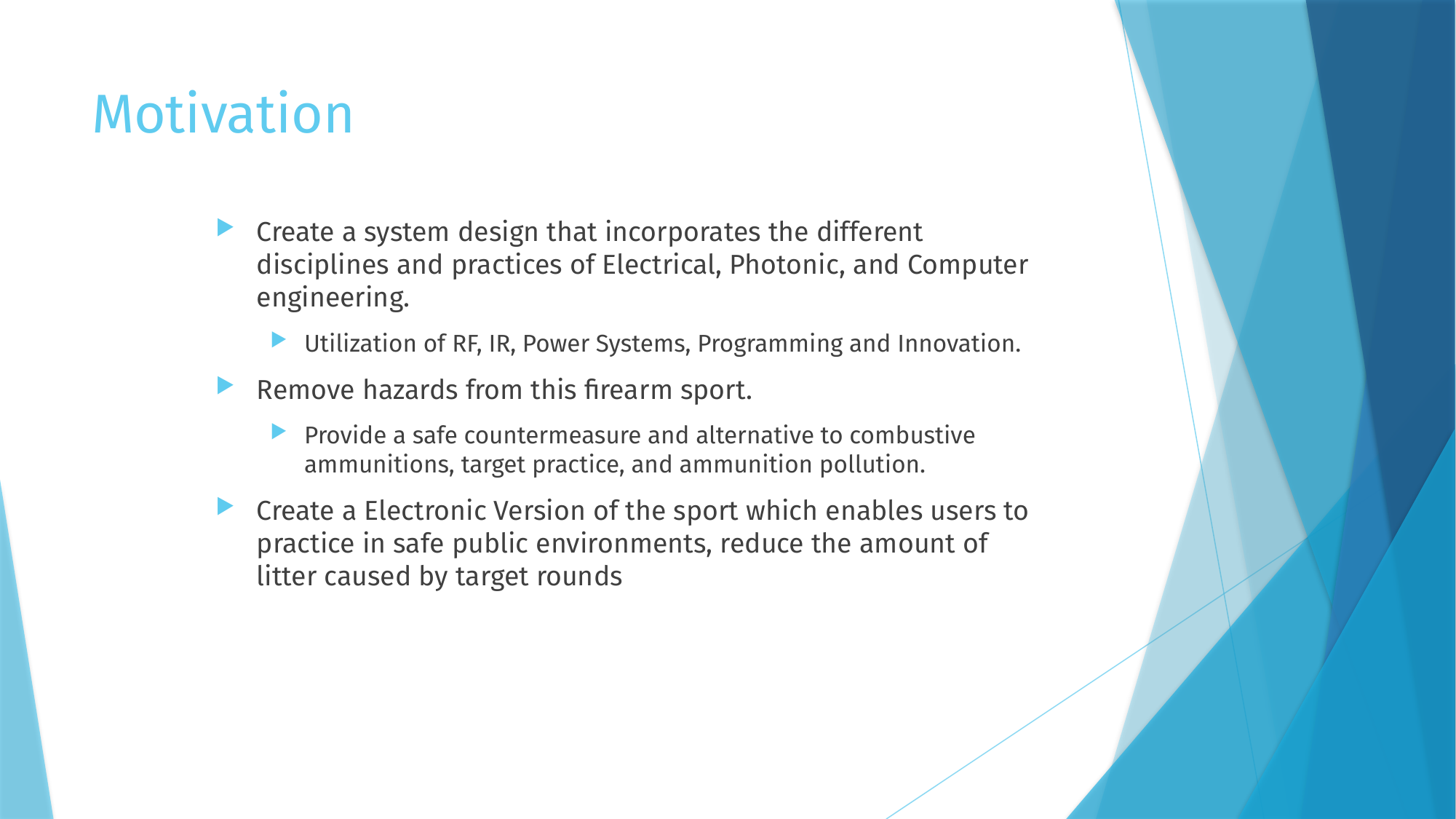

# Motivation

Create a system design that incorporates the different disciplines and practices of Electrical, Photonic, and Computer engineering.
Utilization of RF, IR, Power Systems, Programming and Innovation.
Remove hazards from this firearm sport.
Provide a safe countermeasure and alternative to combustive ammunitions, target practice, and ammunition pollution.
Create a Electronic Version of the sport which enables users to practice in safe public environments, reduce the amount of litter caused by target rounds